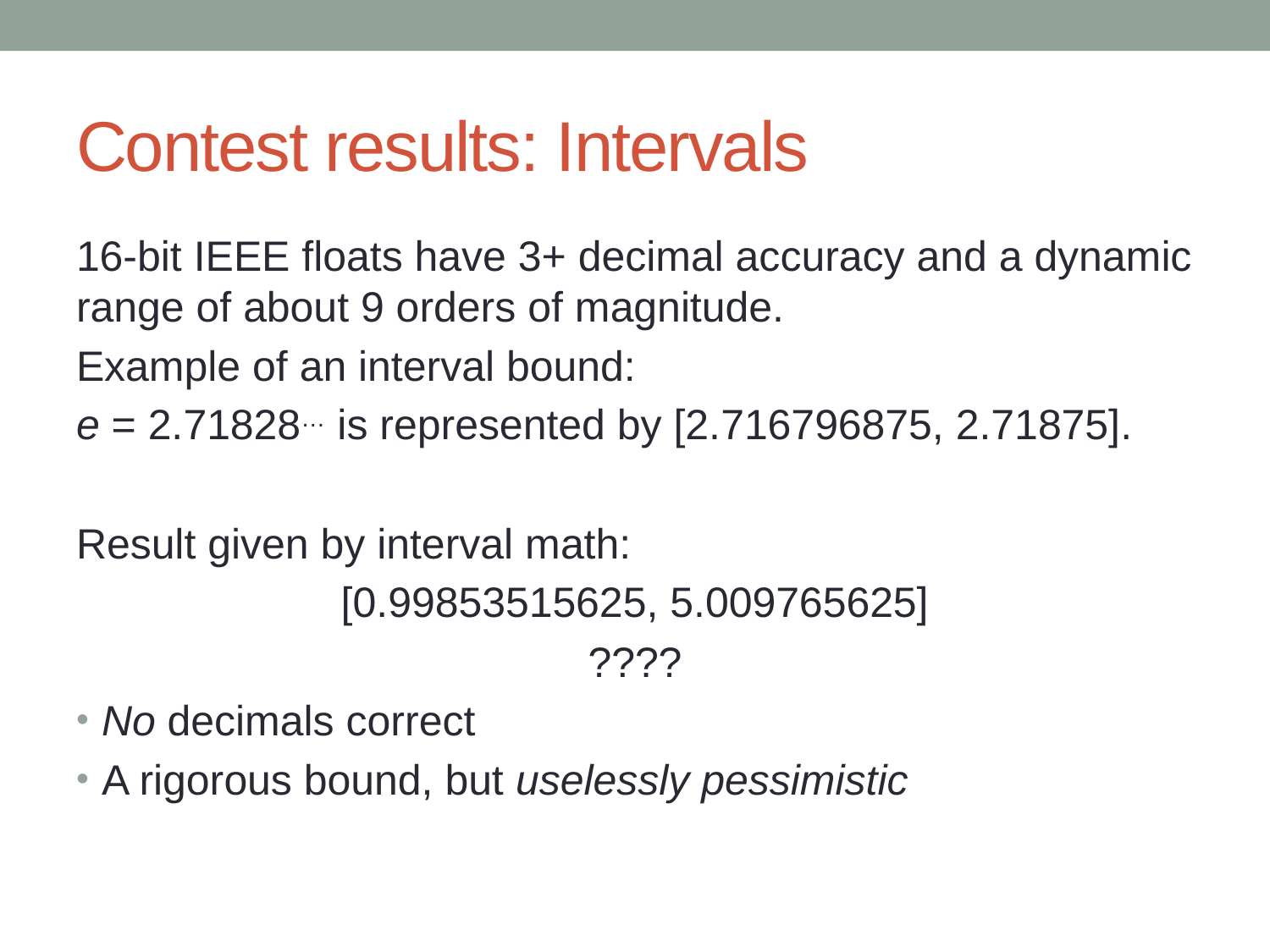

# Contest results: Intervals
16-bit IEEE floats have 3+ decimal accuracy and a dynamic range of about 9 orders of magnitude.
Example of an interval bound:
e = 2.71828… is represented by [2.716796875, 2.71875].

Result given by interval math:
[0.99853515625, 5.009765625]
????
No decimals correct
A rigorous bound, but uselessly pessimistic